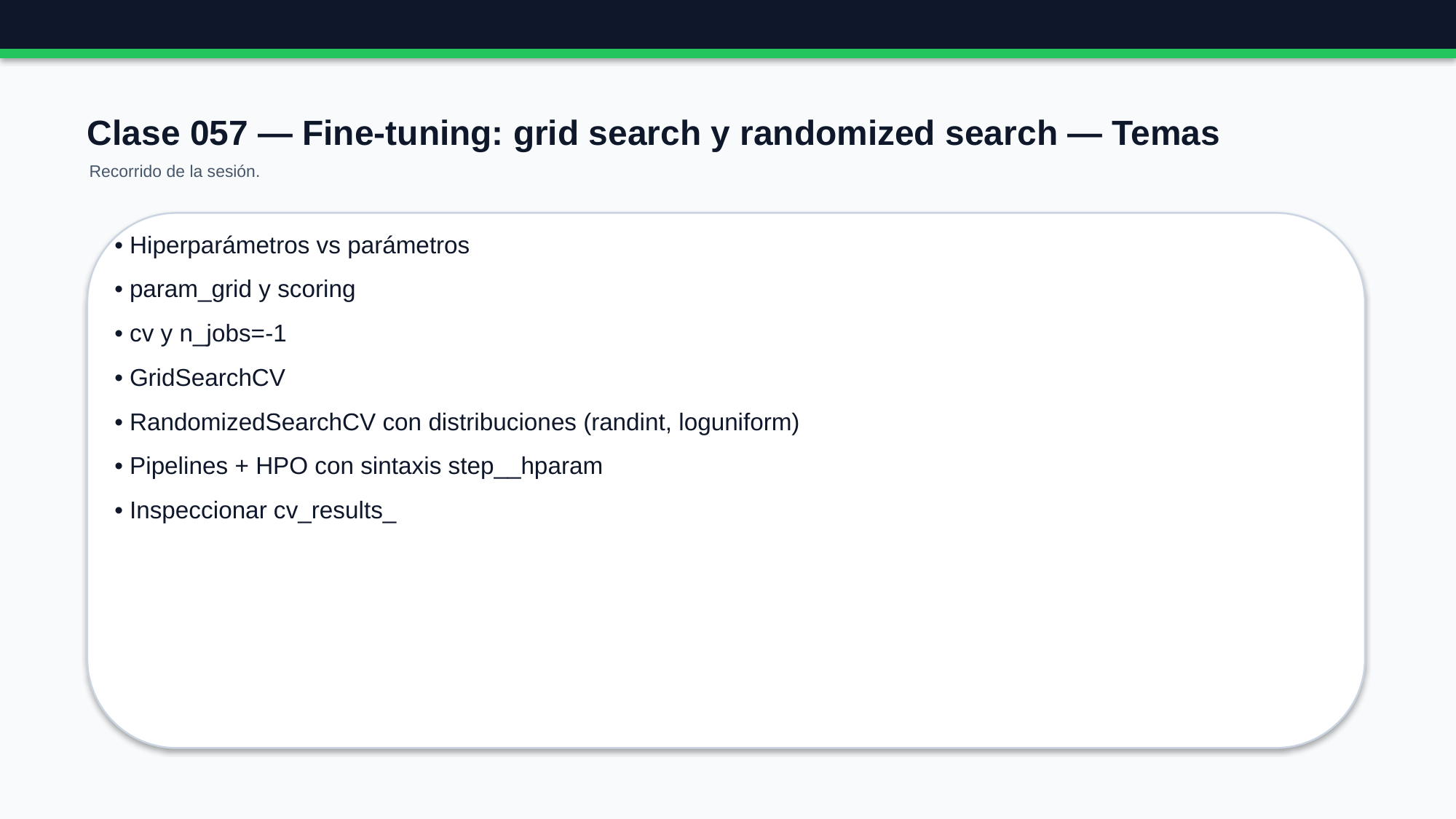

Clase 057 — Fine-tuning: grid search y randomized search — Temas
Recorrido de la sesión.

• Hiperparámetros vs parámetros
• param_grid y scoring
• cv y n_jobs=-1
• GridSearchCV
• RandomizedSearchCV con distribuciones (randint, loguniform)
• Pipelines + HPO con sintaxis step__hparam
• Inspeccionar cv_results_